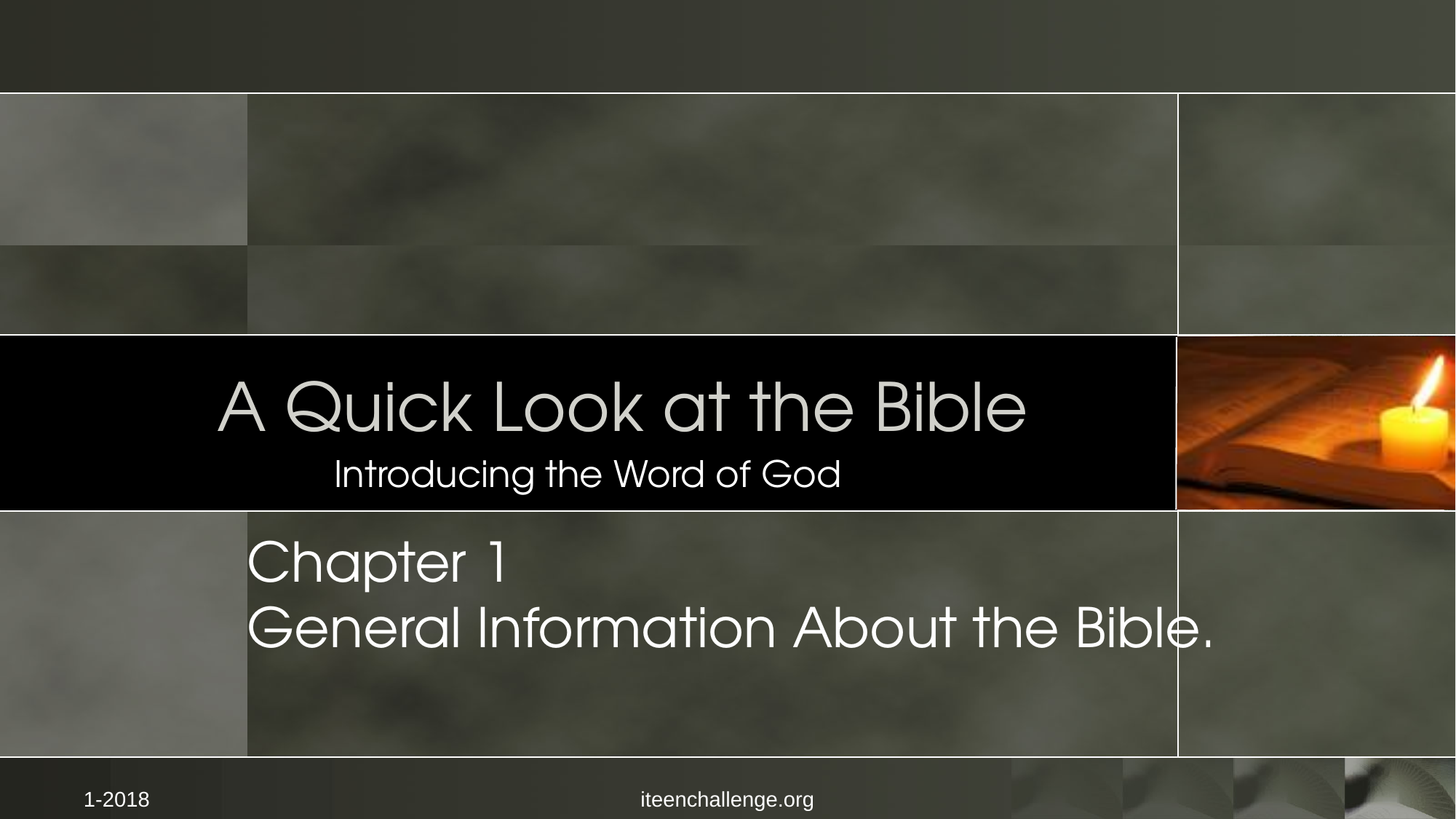

# A Quick Look at the Bible
Introducing the Word of God
Chapter 1
General Information About the Bible.
1-2018
iteenchallenge.org